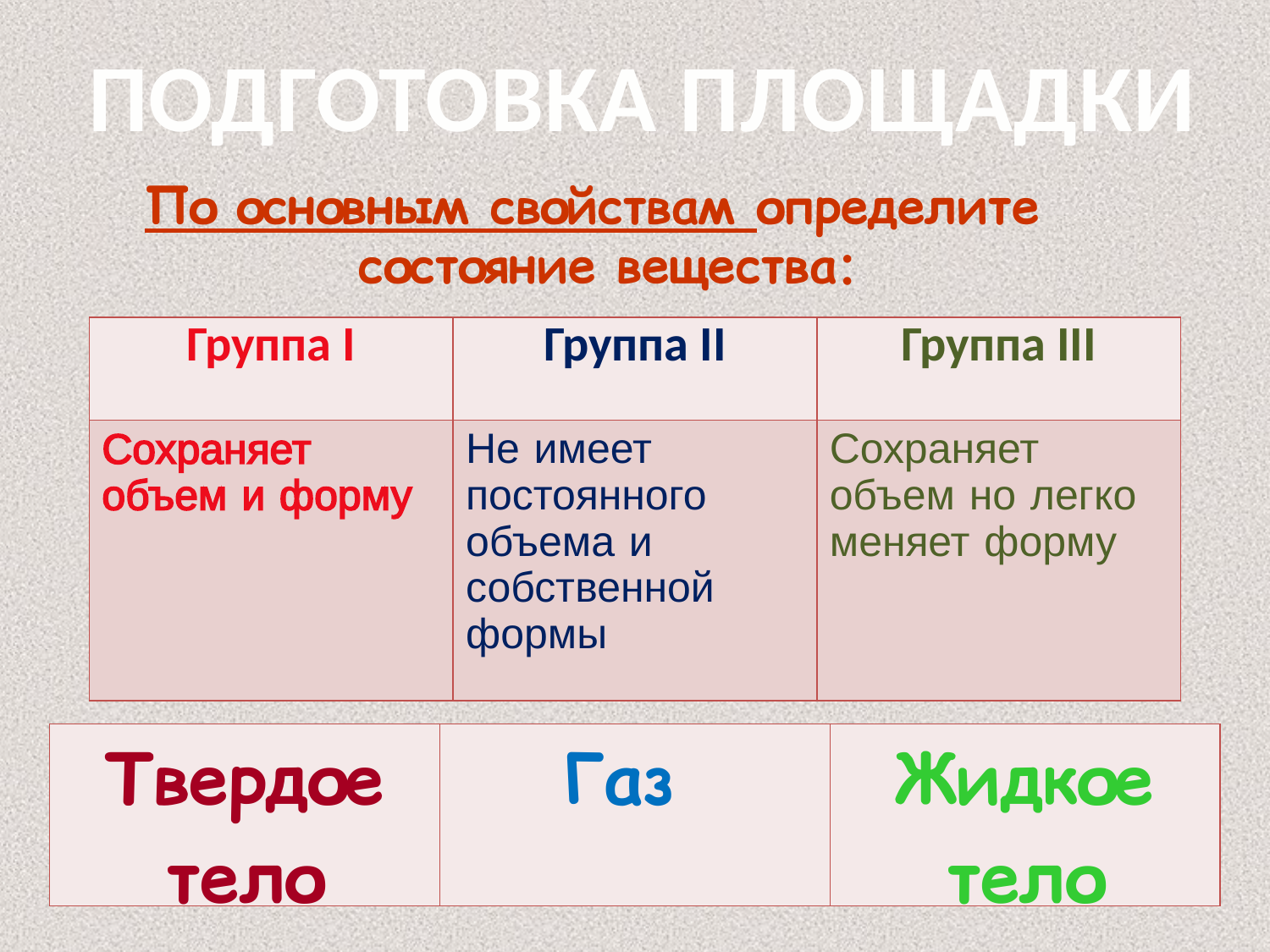

ПОДГОТОВКА ПЛОЩАДКИ
По основным свойствам определите
          состояние вещества:
| Группа I | Группа II | Группа III |
| --- | --- | --- |
| Сохраняет объем и форму | Не имеет постоянного объема и собственной формы | Сохраняет объем но легко меняет форму |
| Твердое тело | Газ | Жидкое тело |
| --- | --- | --- |